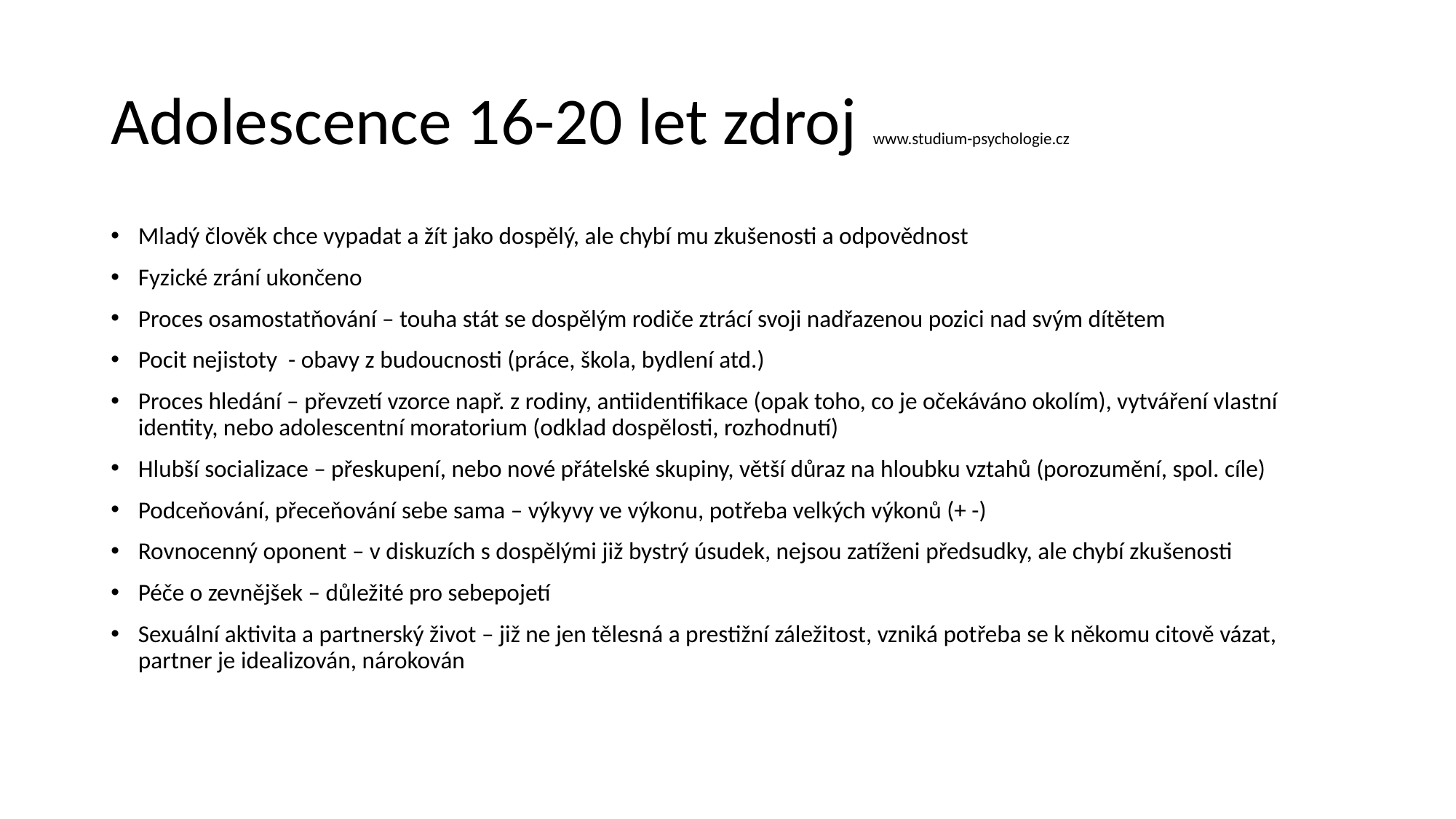

# Adolescence 16-20 let zdroj www.studium-psychologie.cz
Mladý člověk chce vypadat a žít jako dospělý, ale chybí mu zkušenosti a odpovědnost
Fyzické zrání ukončeno
Proces osamostatňování – touha stát se dospělým rodiče ztrácí svoji nadřazenou pozici nad svým dítětem
Pocit nejistoty  - obavy z budoucnosti (práce, škola, bydlení atd.)
Proces hledání – převzetí vzorce např. z rodiny, antiidentifikace (opak toho, co je očekáváno okolím), vytváření vlastní identity, nebo adolescentní moratorium (odklad dospělosti, rozhodnutí)
Hlubší socializace – přeskupení, nebo nové přátelské skupiny, větší důraz na hloubku vztahů (porozumění, spol. cíle)
Podceňování, přeceňování sebe sama – výkyvy ve výkonu, potřeba velkých výkonů (+ -)
Rovnocenný oponent – v diskuzích s dospělými již bystrý úsudek, nejsou zatíženi předsudky, ale chybí zkušenosti
Péče o zevnějšek – důležité pro sebepojetí
Sexuální aktivita a partnerský život – již ne jen tělesná a prestižní záležitost, vzniká potřeba se k někomu citově vázat, partner je idealizován, nárokován